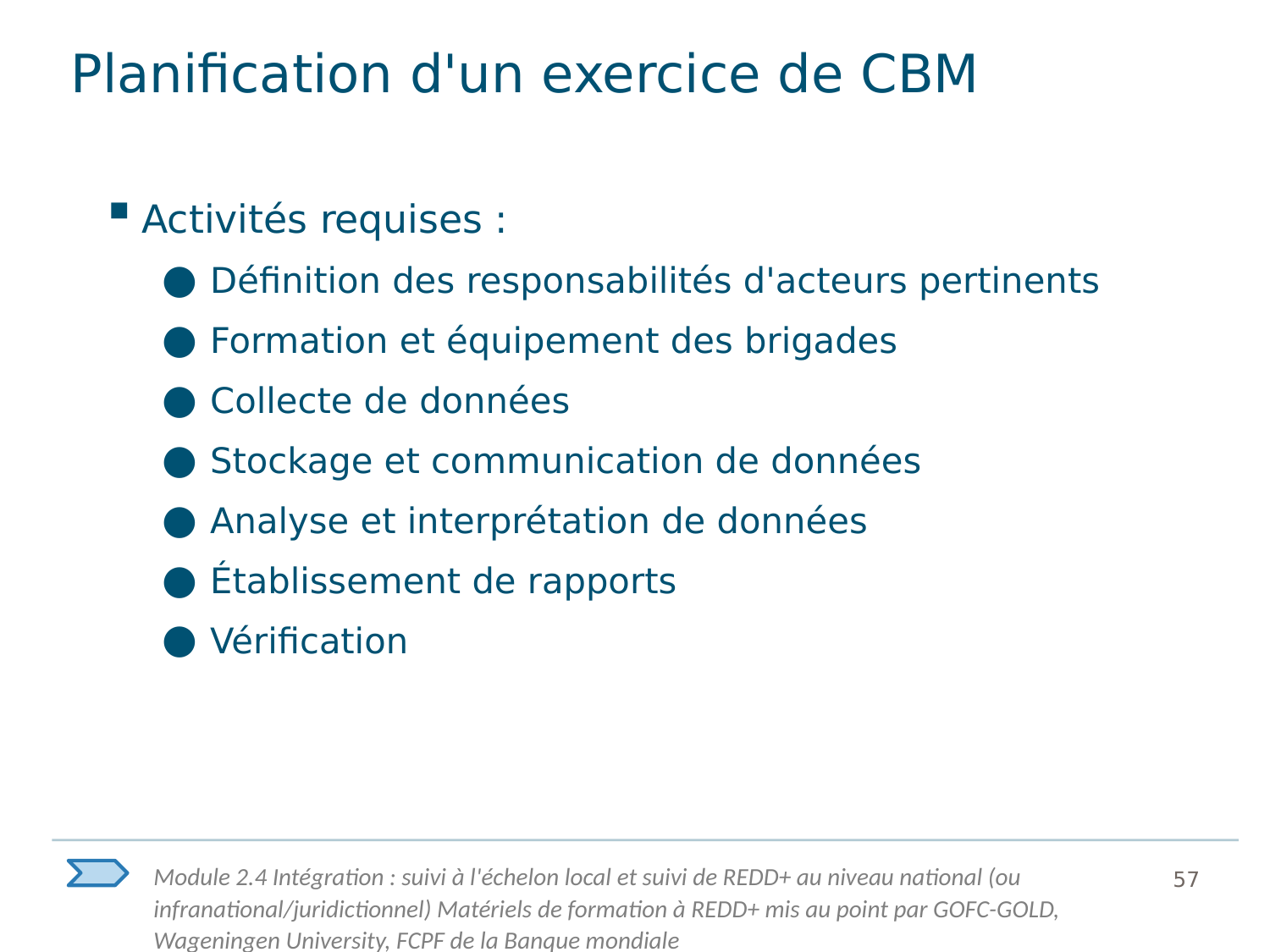

Planification d'un exercice de CBM
Activités requises :
Définition des responsabilités d'acteurs pertinents
Formation et équipement des brigades
Collecte de données
Stockage et communication de données
Analyse et interprétation de données
Établissement de rapports
Vérification